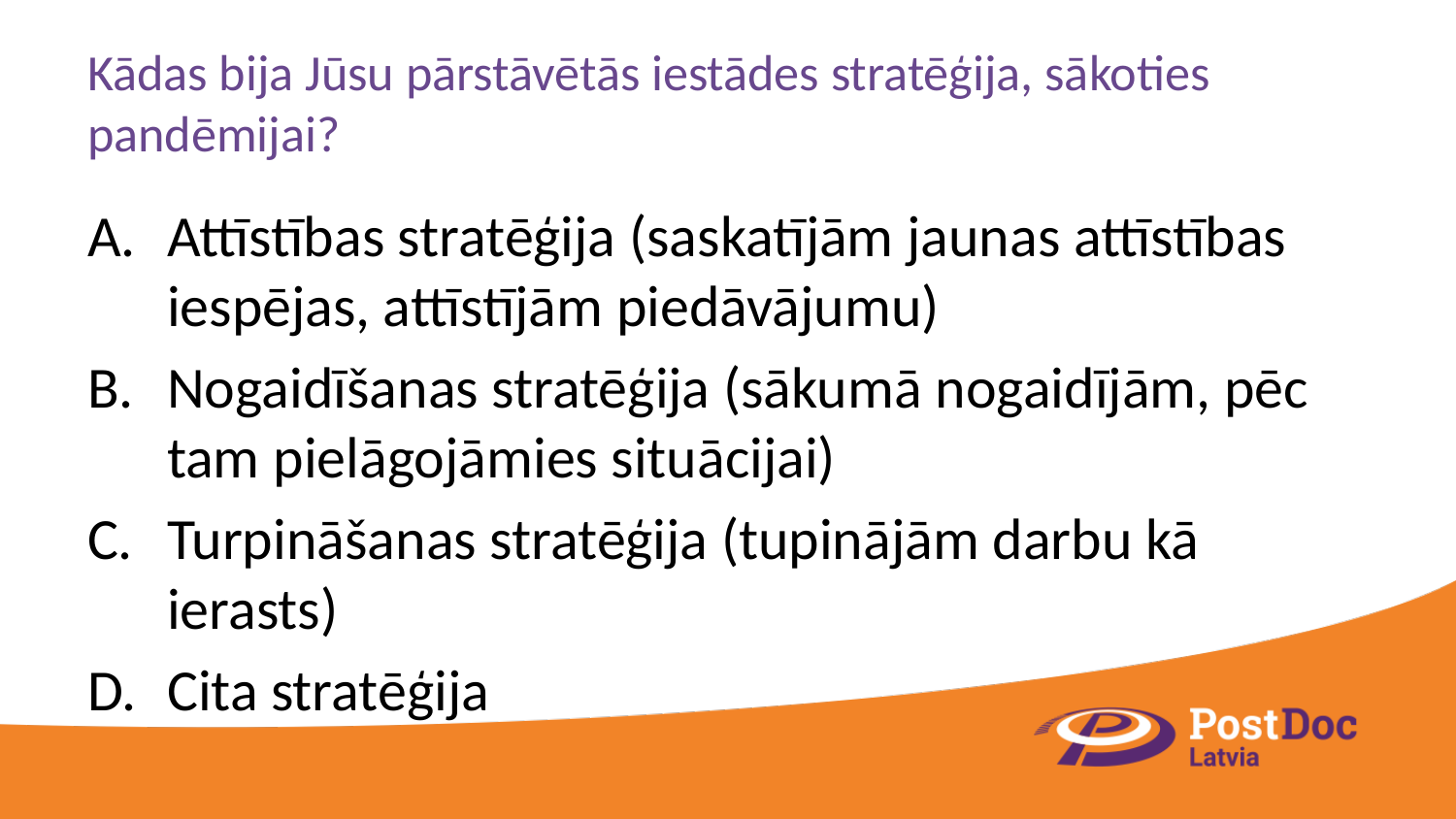

# Kādas bija Jūsu pārstāvētās iestādes stratēģija, sākoties pandēmijai?
Attīstības stratēģija (saskatījām jaunas attīstības iespējas, attīstījām piedāvājumu)
Nogaidīšanas stratēģija (sākumā nogaidījām, pēc tam pielāgojāmies situācijai)
Turpināšanas stratēģija (tupinājām darbu kā ierasts)
Cita stratēģija